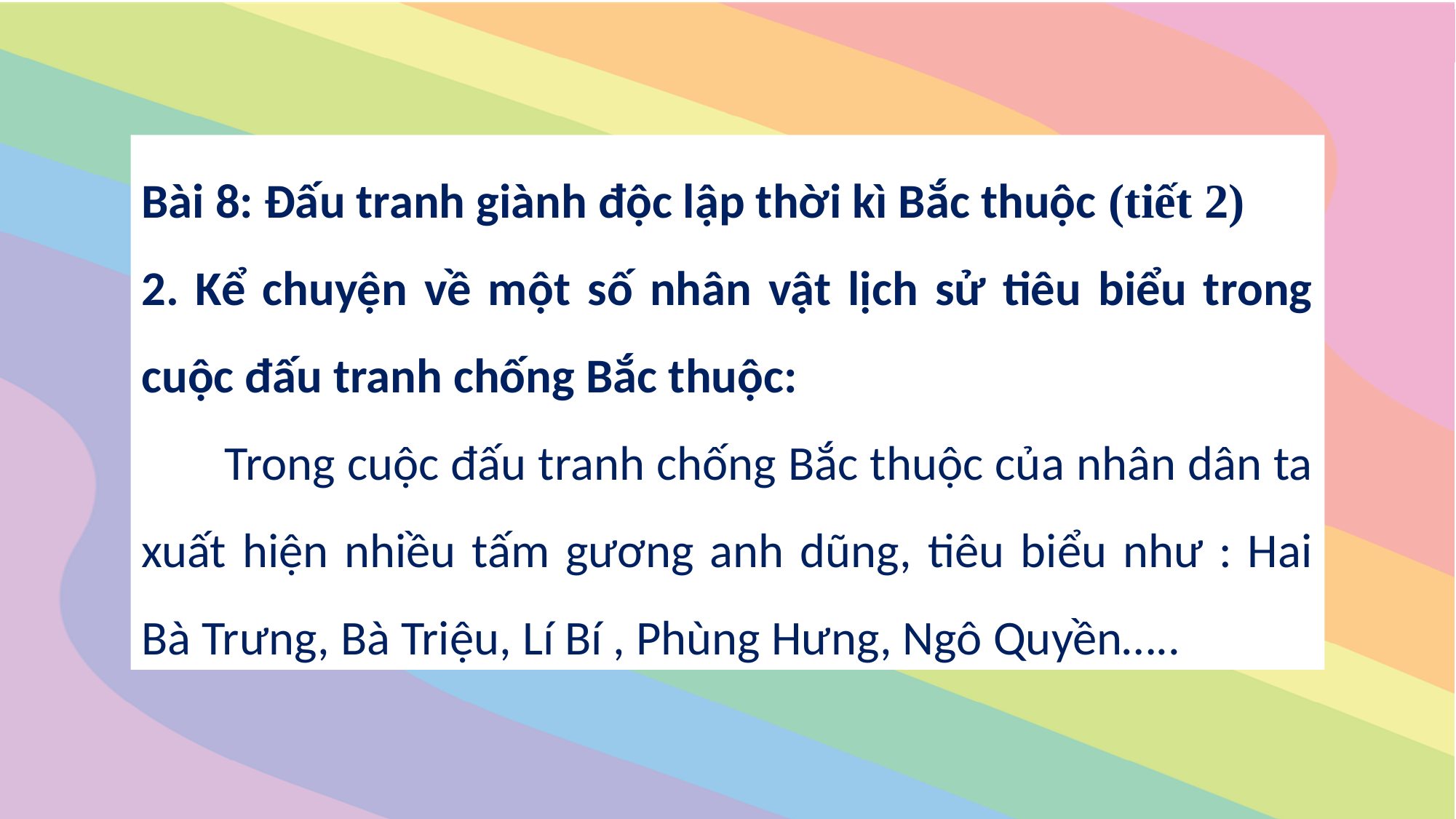

Bài 8: Đấu tranh giành độc lập thời kì Bắc thuộc (tiết 2)
2. Kể chuyện về một số nhân vật lịch sử tiêu biểu trong cuộc đấu tranh chống Bắc thuộc:
       Trong cuộc đấu tranh chống Bắc thuộc của nhân dân ta xuất hiện nhiều tấm gương anh dũng, tiêu biểu như : Hai Bà Trưng, Bà Triệu, Lí Bí , Phùng Hưng, Ngô Quyền…..